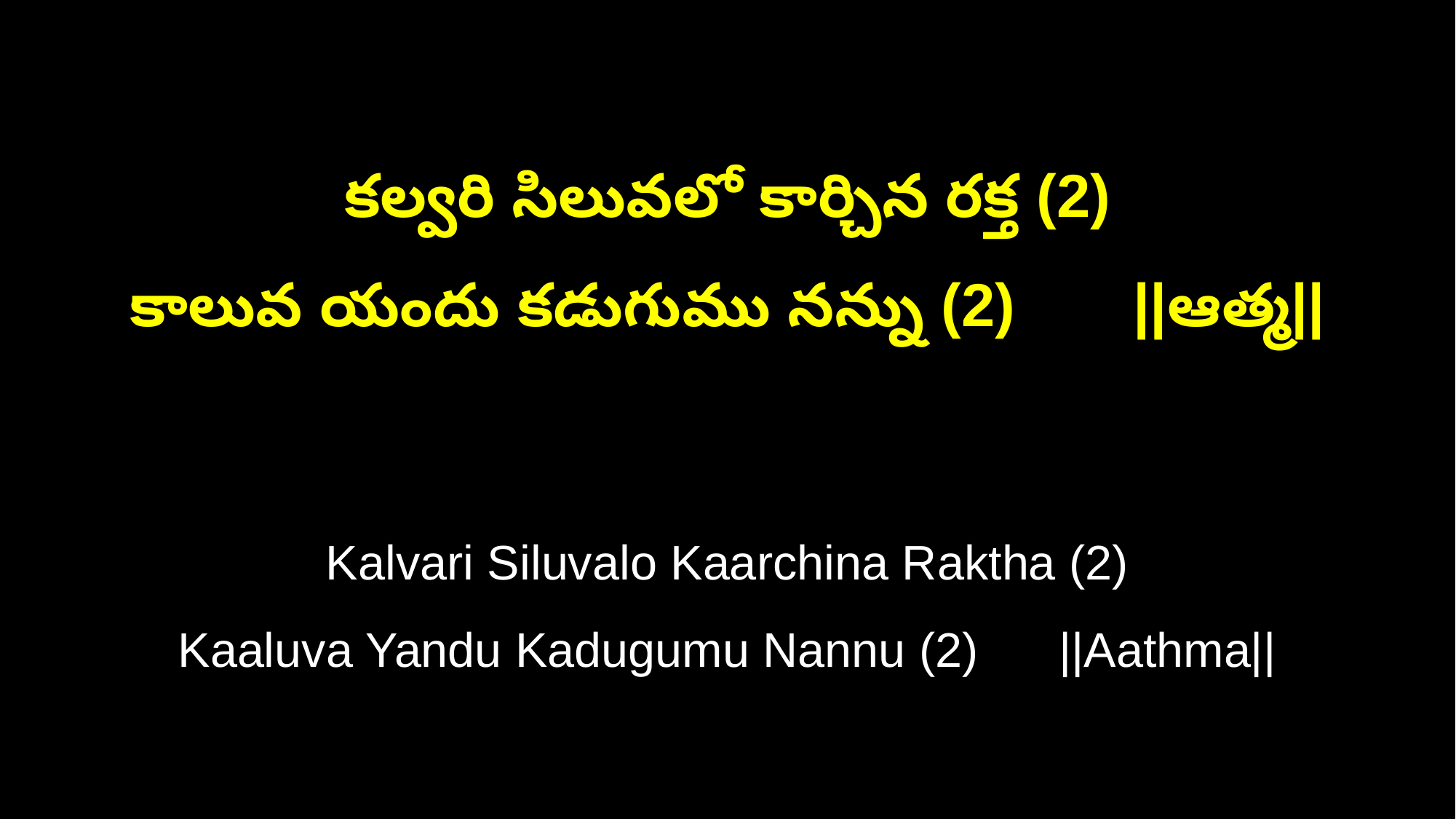

కల్వరి సిలువలో కార్చిన రక్త (2)
కాలువ యందు కడుగుము నన్ను (2)       ||ఆత్మ||
Kalvari Siluvalo Kaarchina Raktha (2)
Kaaluva Yandu Kadugumu Nannu (2)      ||Aathma||